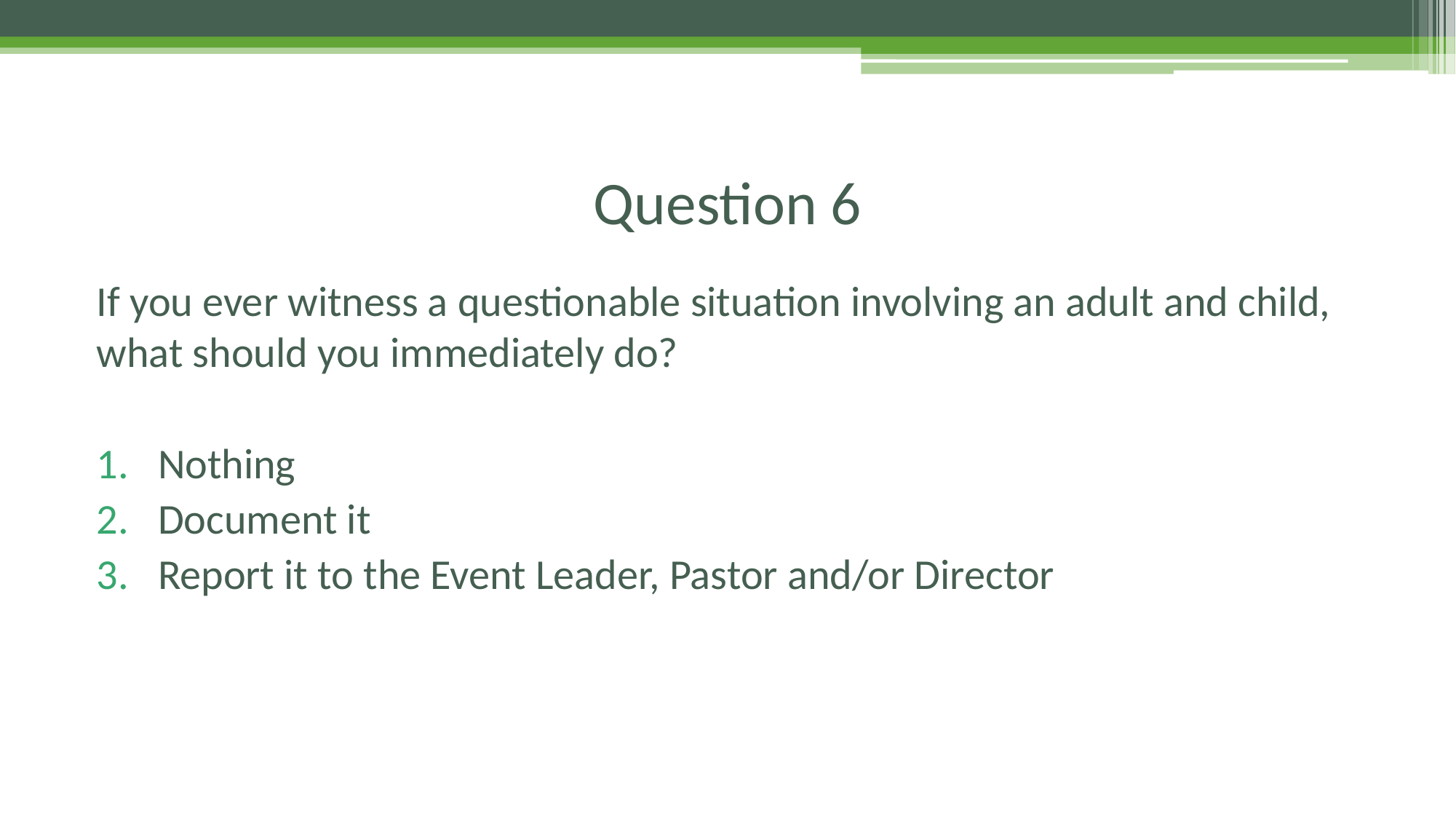

# Question 6
If you ever witness a questionable situation involving an adult and child, what should you immediately do?

Nothing
Document it
Report it to the Event Leader, Pastor and/or Director